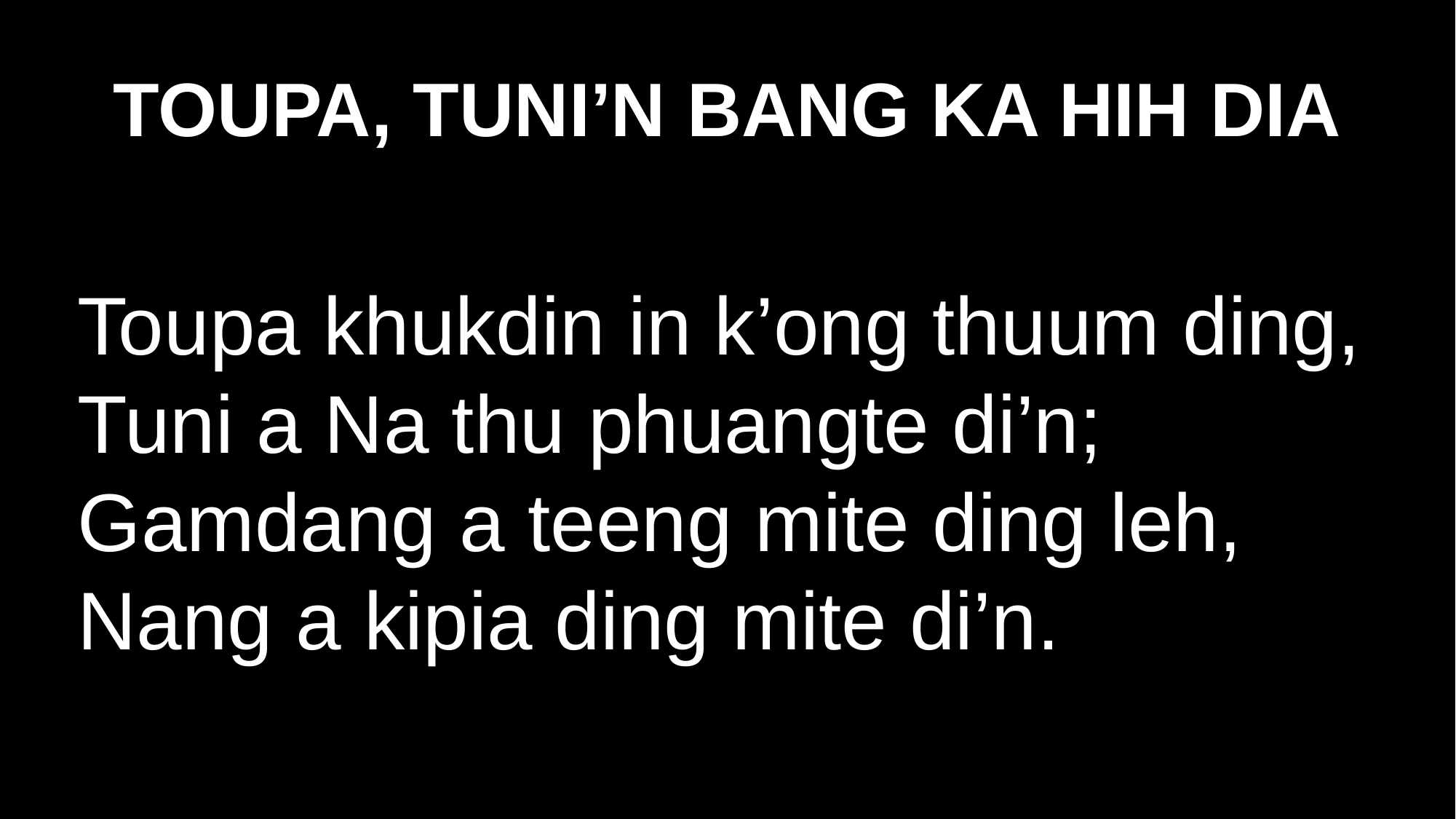

# TOUPA, TUNI’N BANG KA HIH DIA
Toupa khukdin in k’ong thuum ding,
Tuni a Na thu phuangte di’n;
Gamdang a teeng mite ding leh,
Nang a kipia ding mite di’n.